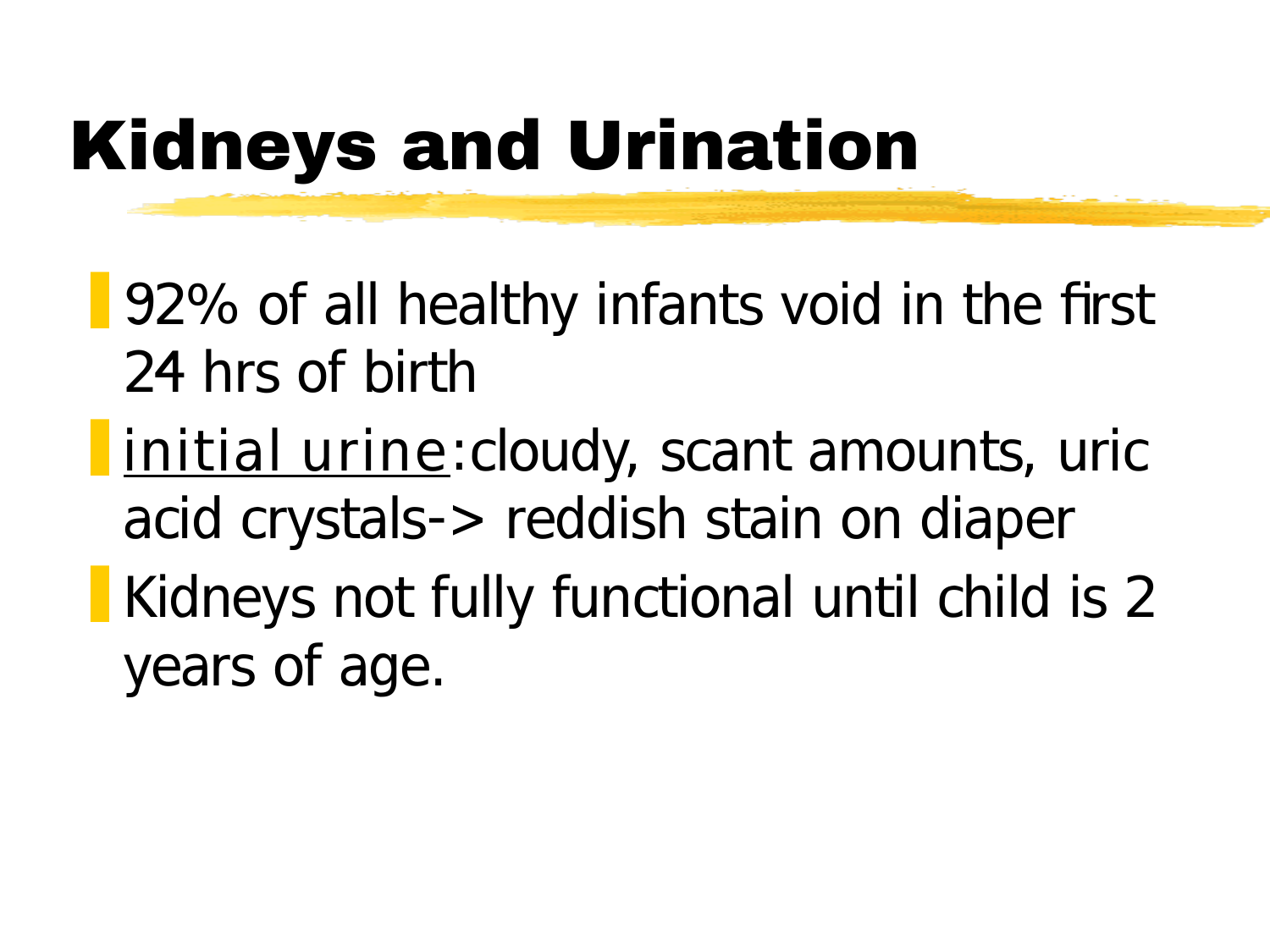

# Kidneys and Urination
92% of all healthy infants void in the first 24 hrs of birth
initial urine:cloudy, scant amounts, uric acid crystals-> reddish stain on diaper
Kidneys not fully functional until child is 2 years of age.